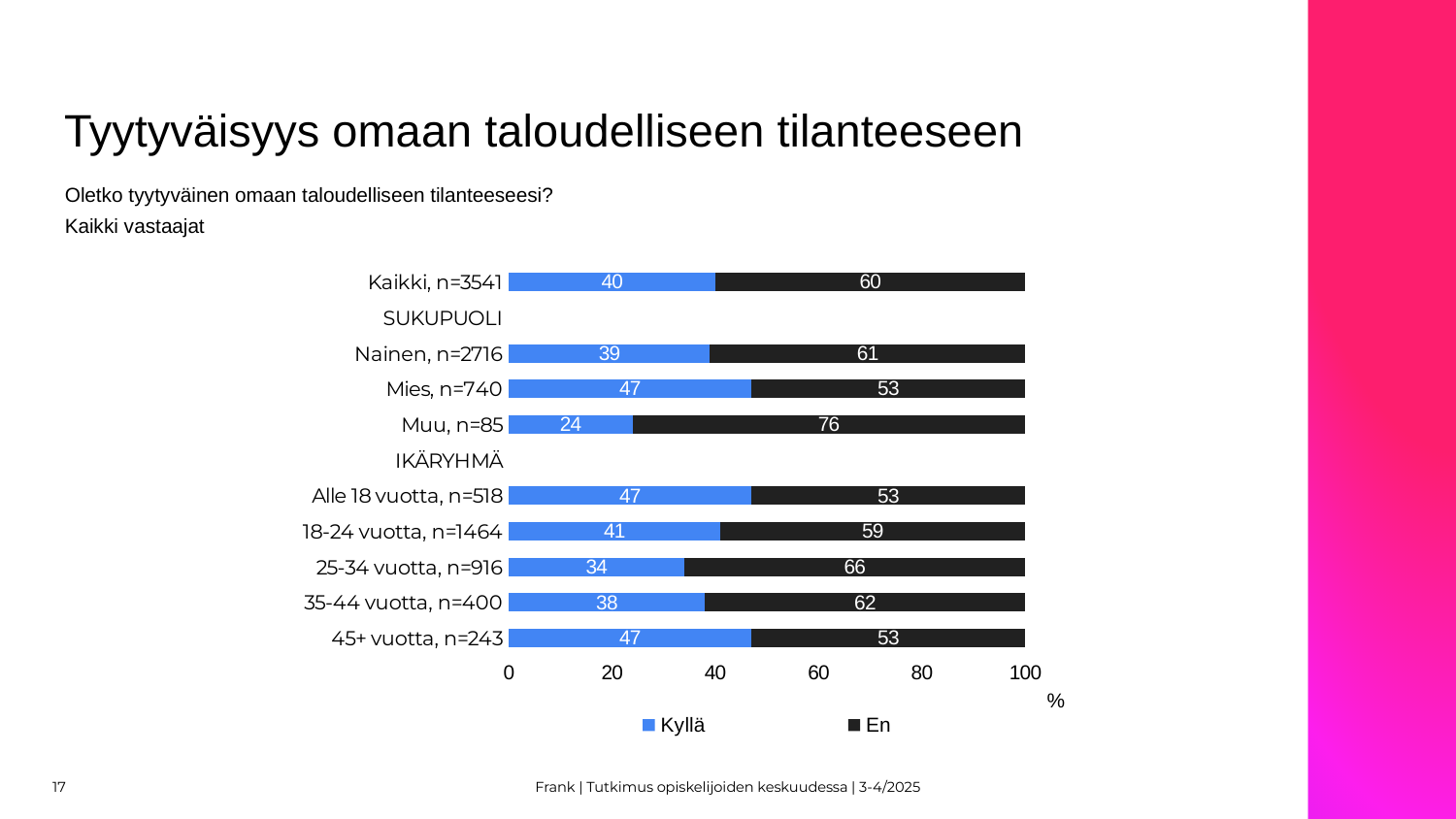

# Tyytyväisyys omaan taloudelliseen tilanteeseen
Oletko tyytyväinen omaan taloudelliseen tilanteeseesi?
Kaikki vastaajat

### Chart

| Category | Kyllä | En |
|---|---|---|
| Kaikki, n=3541 | 40.0 | 60.0 |
| SUKUPUOLI | None | None |
| Nainen, n=2716 | 39.0 | 61.0 |
| Mies, n=740 | 47.0 | 53.0 |
| Muu, n=85 | 24.0 | 76.0 |
| IKÄRYHMÄ | None | None |
| Alle 18 vuotta, n=518 | 47.0 | 53.0 |
| 18-24 vuotta, n=1464 | 41.0 | 59.0 |
| 25-34 vuotta, n=916 | 34.0 | 66.0 |
| 35-44 vuotta, n=400 | 38.0 | 62.0 |
| 45+ vuotta, n=243 | 47.0 | 53.0 |
17
Frank | Tutkimus opiskelijoiden keskuudessa | 3-4/2025